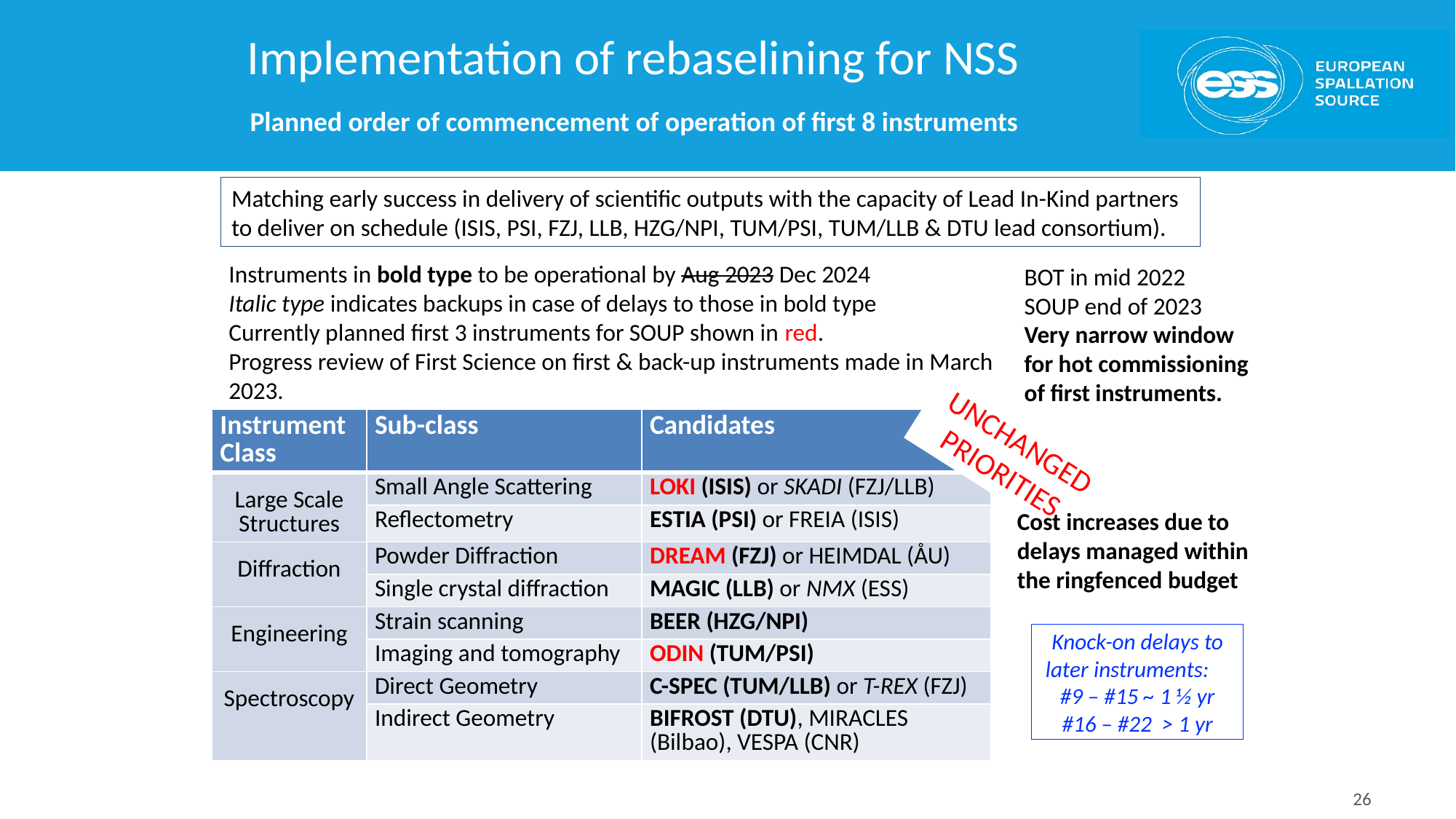

# Implementation of rebaselining for NSS
Planned order of commencement of operation of first 8 instruments
Matching early success in delivery of scientific outputs with the capacity of Lead In-Kind partners to deliver on schedule (ISIS, PSI, FZJ, LLB, HZG/NPI, TUM/PSI, TUM/LLB & DTU lead consortium).
Instruments in bold type to be operational by Aug 2023 Dec 2024
Italic type indicates backups in case of delays to those in bold type
Currently planned first 3 instruments for SOUP shown in red.
Progress review of First Science on first & back-up instruments made in March 2023.
BOT in mid 2022
SOUP end of 2023
Very narrow window for hot commissioning of first instruments.
| Instrument Class | Sub-class | Candidates |
| --- | --- | --- |
| Large Scale Structures | Small Angle Scattering | LOKI (ISIS) or SKADI (FZJ/LLB) |
|  | Reflectometry | ESTIA (PSI) or FREIA (ISIS) |
| Diffraction | Powder Diffraction | DREAM (FZJ) or HEIMDAL (ÅU) |
|  | Single crystal diffraction | MAGIC (LLB) or NMX (ESS) |
| Engineering | Strain scanning | BEER (HZG/NPI) |
|  | Imaging and tomography | ODIN (TUM/PSI) |
| Spectroscopy | Direct Geometry | C-SPEC (TUM/LLB) or T-REX (FZJ) |
|  | Indirect Geometry | BIFROST (DTU), MIRACLES (Bilbao), VESPA (CNR) |
UNCHANGED PRIORITIES
Cost increases due to delays managed within the ringfenced budget
Knock-on delays to later instruments:
#9 – #15 ~ 1 ½ yr
#16 – #22  > 1 yr
26